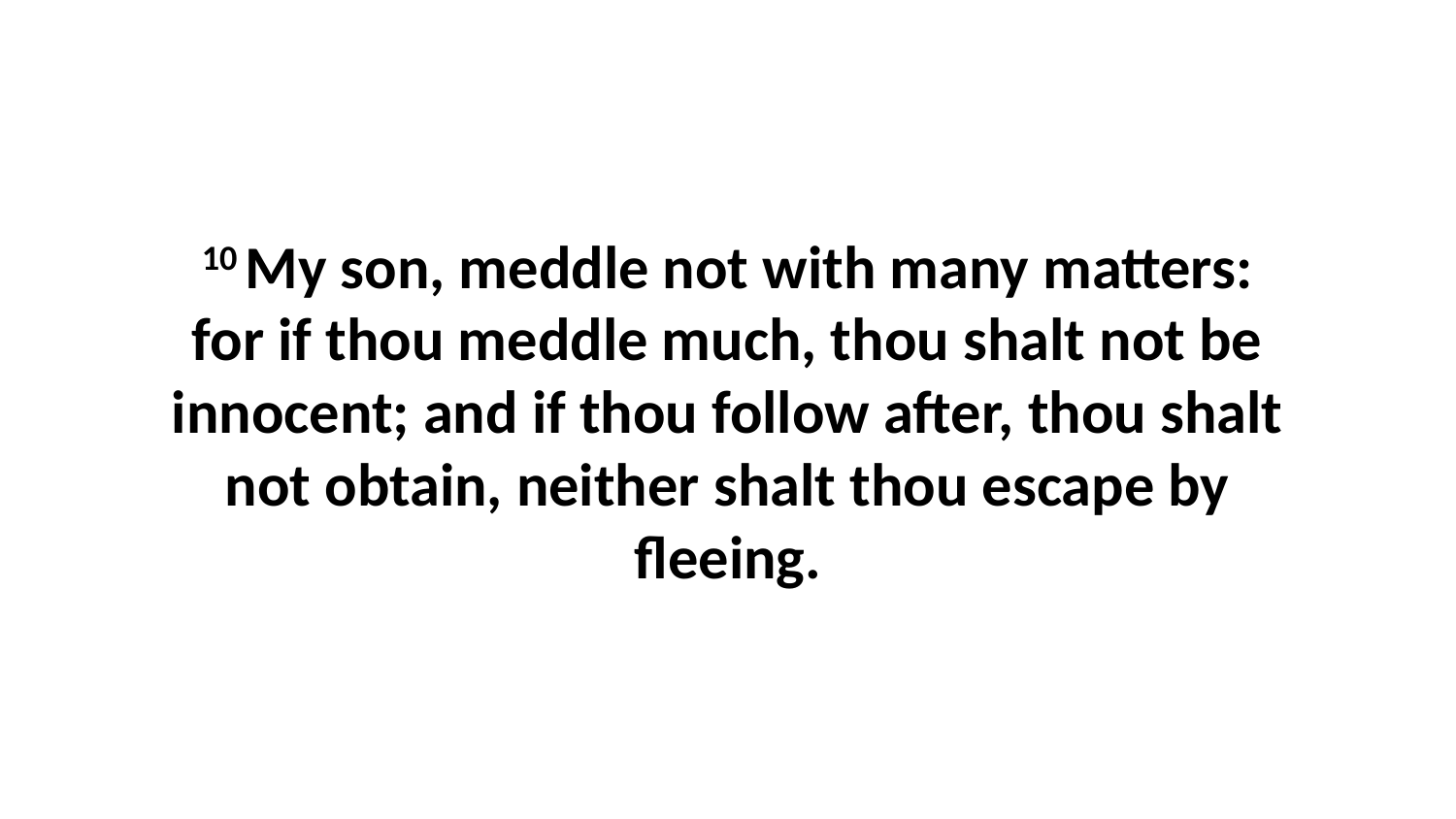

10 My son, meddle not with many matters: for if thou meddle much, thou shalt not be innocent; and if thou follow after, thou shalt not obtain, neither shalt thou escape by fleeing.